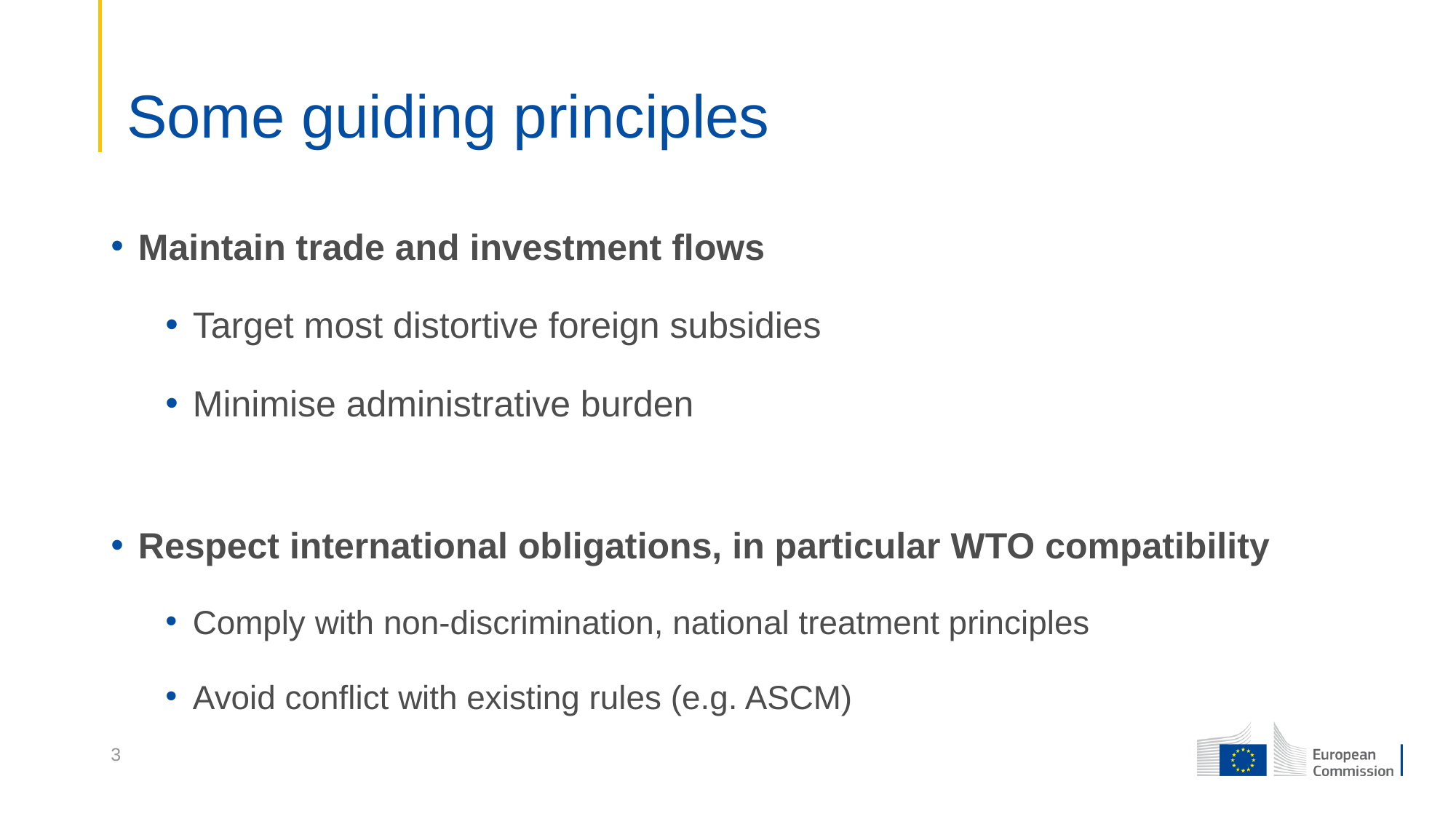

# Some guiding principles
Maintain trade and investment flows
Target most distortive foreign subsidies
Minimise administrative burden

Respect international obligations, in particular WTO compatibility
Comply with non-discrimination, national treatment principles
Avoid conflict with existing rules (e.g. ASCM)
3